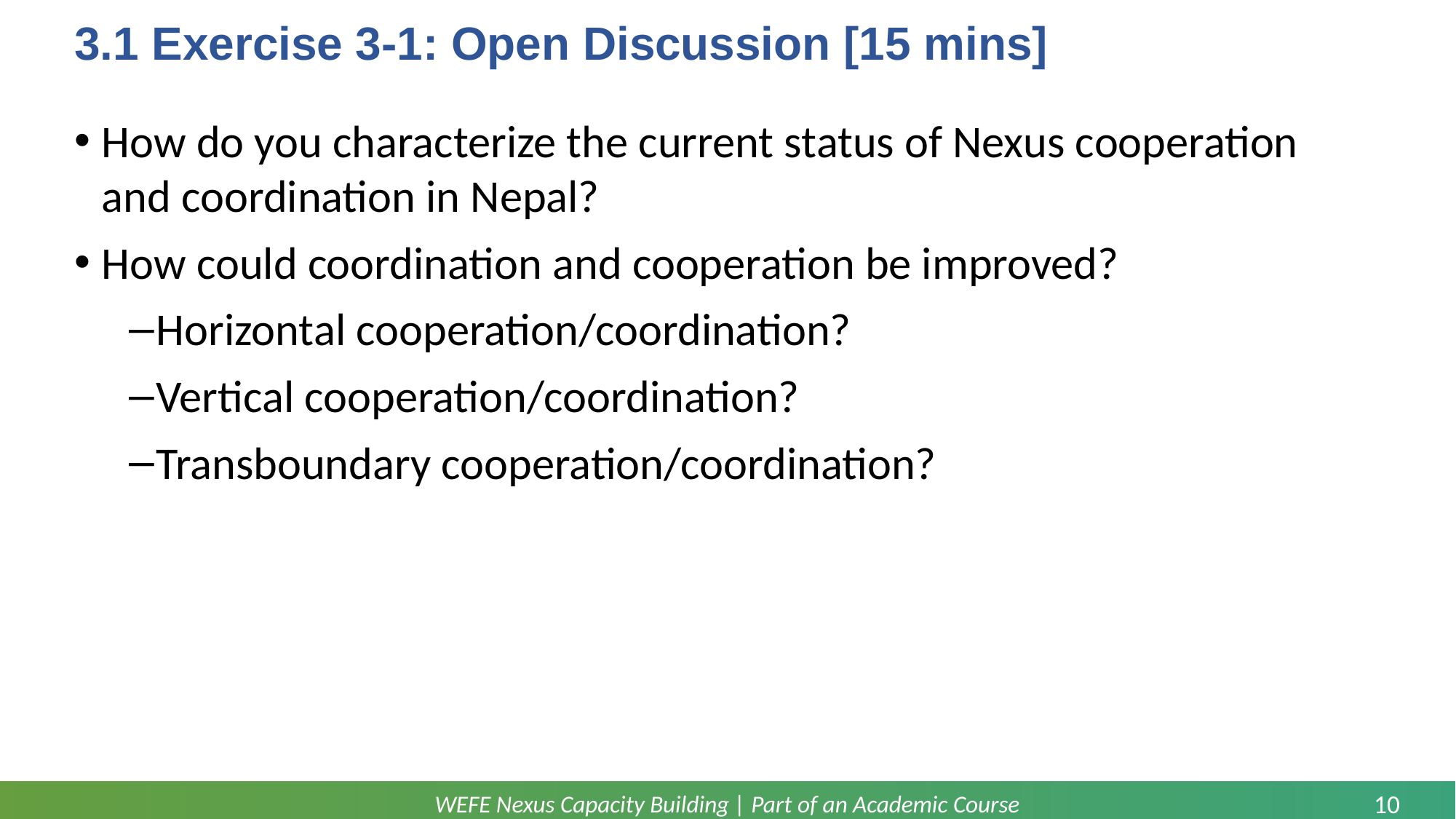

# 3.1 Exercise 3-1: Open Discussion [15 mins]
How do you characterize the current status of Nexus cooperation and coordination in Nepal?
How could coordination and cooperation be improved?
Horizontal cooperation/coordination?
Vertical cooperation/coordination?
Transboundary cooperation/coordination?